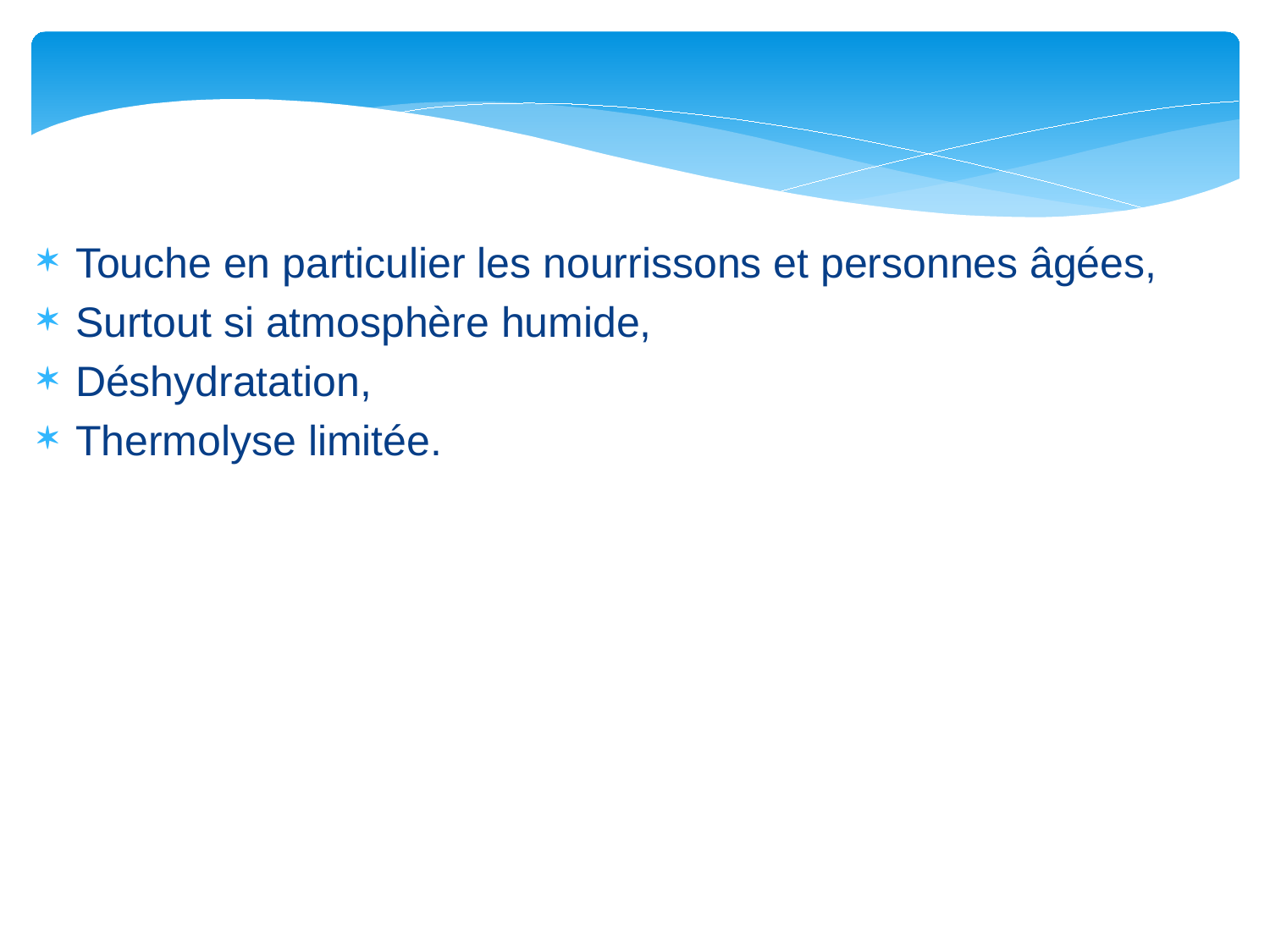

Touche en particulier les nourrissons et personnes âgées,
Surtout si atmosphère humide,
Déshydratation,
Thermolyse limitée.